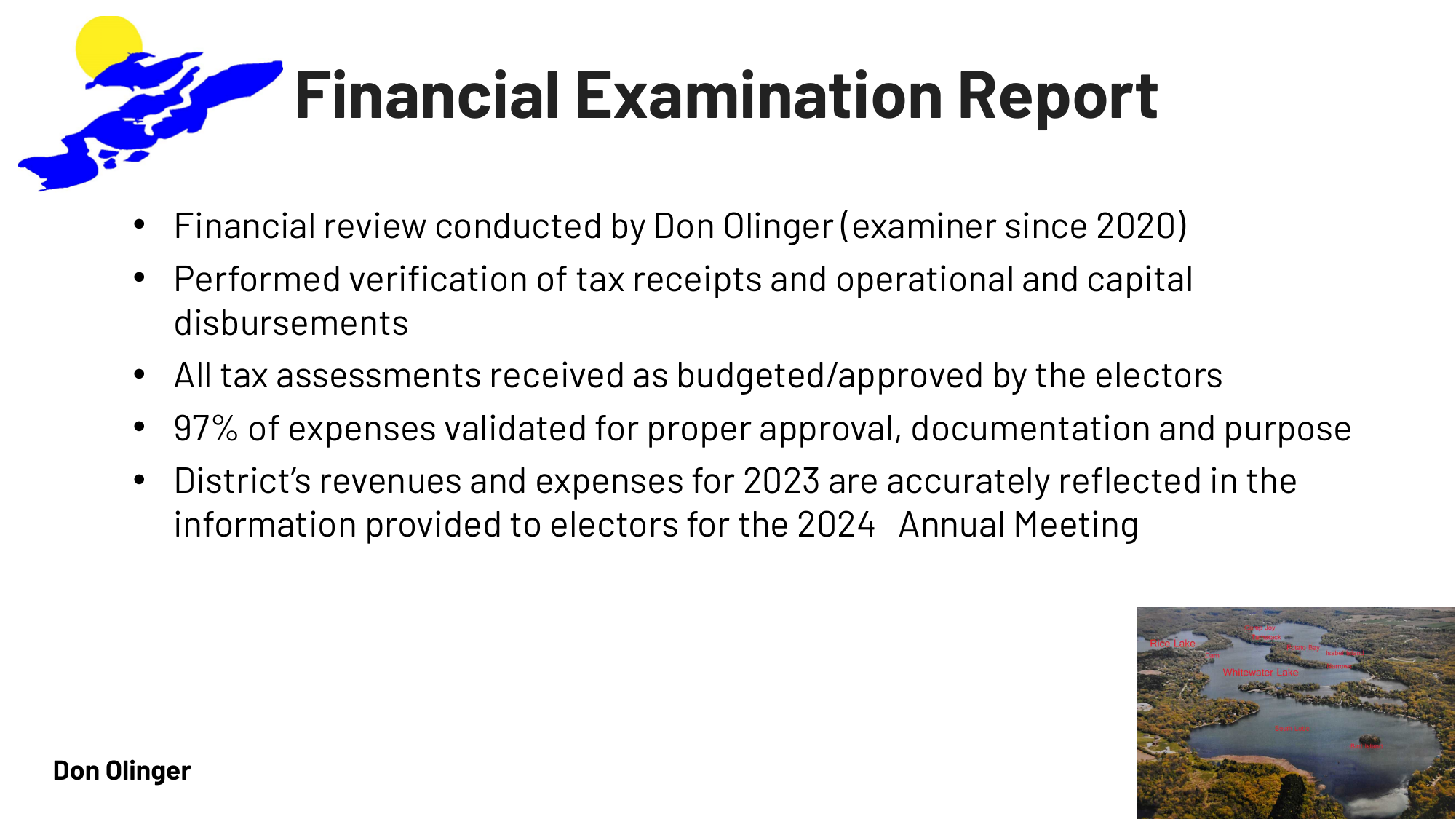

# Financial Examination Report

​
Financial review conducted by Don Olinger (examiner since 2020)
Performed verification of tax receipts and operational and capital disbursements
All tax assessments received as budgeted/approved by the electors
97% of expenses validated for proper approval, documentation and purpose
District’s revenues and expenses for 2023 are accurately reflected in the information provided to electors for the 2024   Annual Meeting

Don Olinger